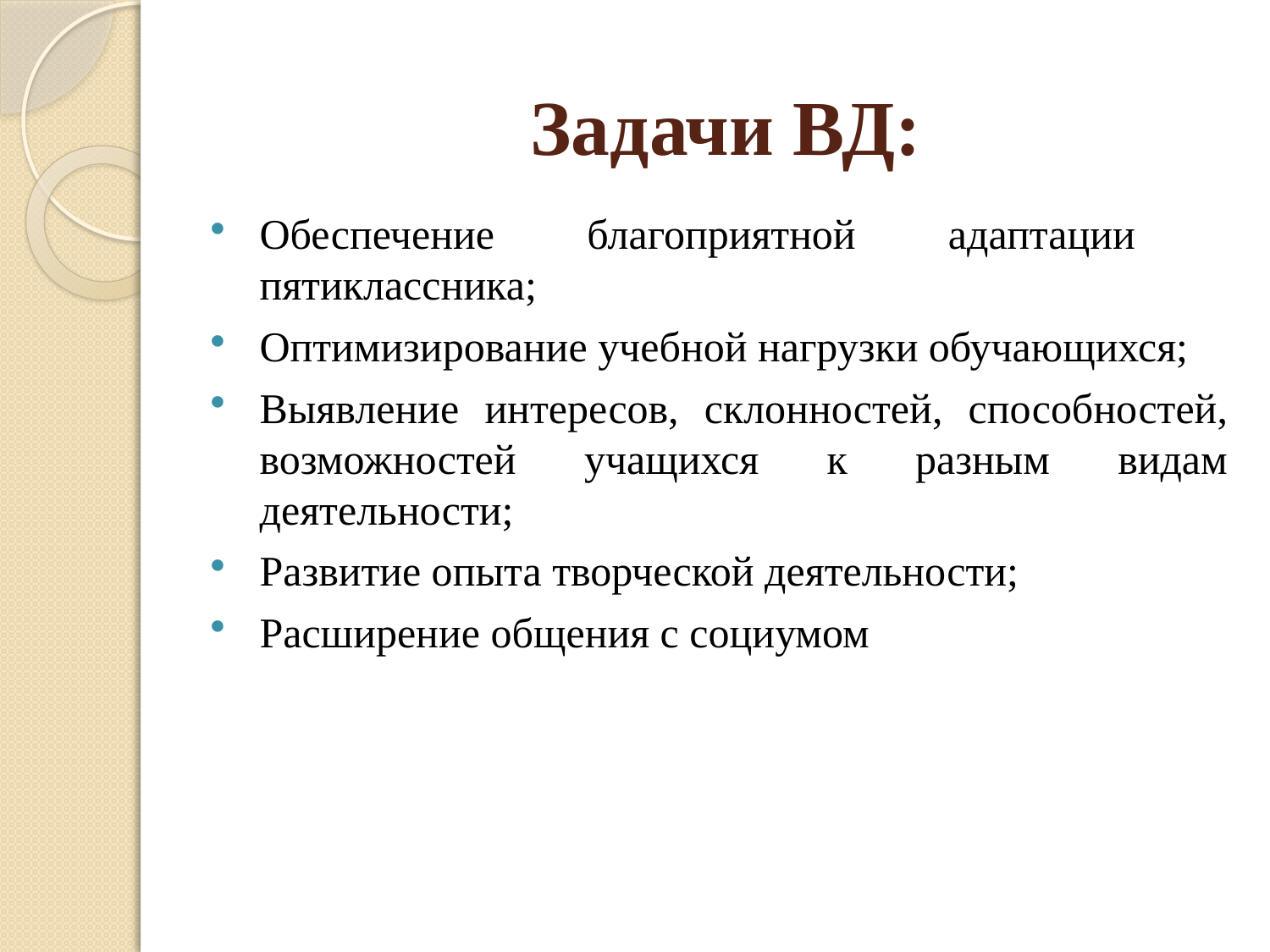

# Задачи ВД:
Обеспечение благоприятной адаптации  пятиклассника;
Оптимизирование учебной нагрузки обучающихся;
Выявление интересов, склонностей, способностей, возможностей учащихся к разным видам деятельности;
Развитие опыта творческой деятельности;
Расширение общения с социумом